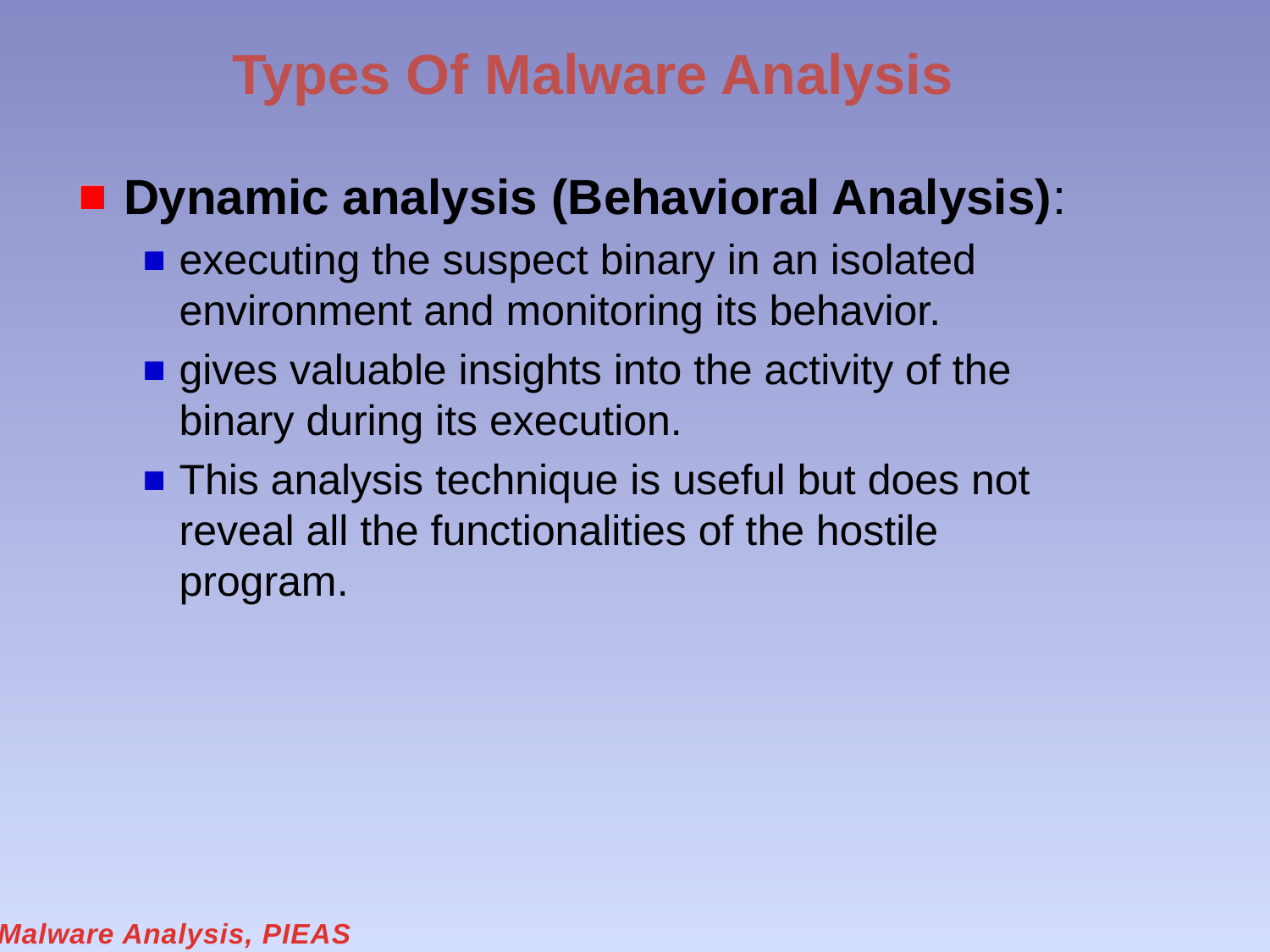

# Types Of Malware Analysis
Dynamic analysis (Behavioral Analysis):
executing the suspect binary in an isolated environment and monitoring its behavior.
gives valuable insights into the activity of the binary during its execution.
This analysis technique is useful but does not reveal all the functionalities of the hostile program.